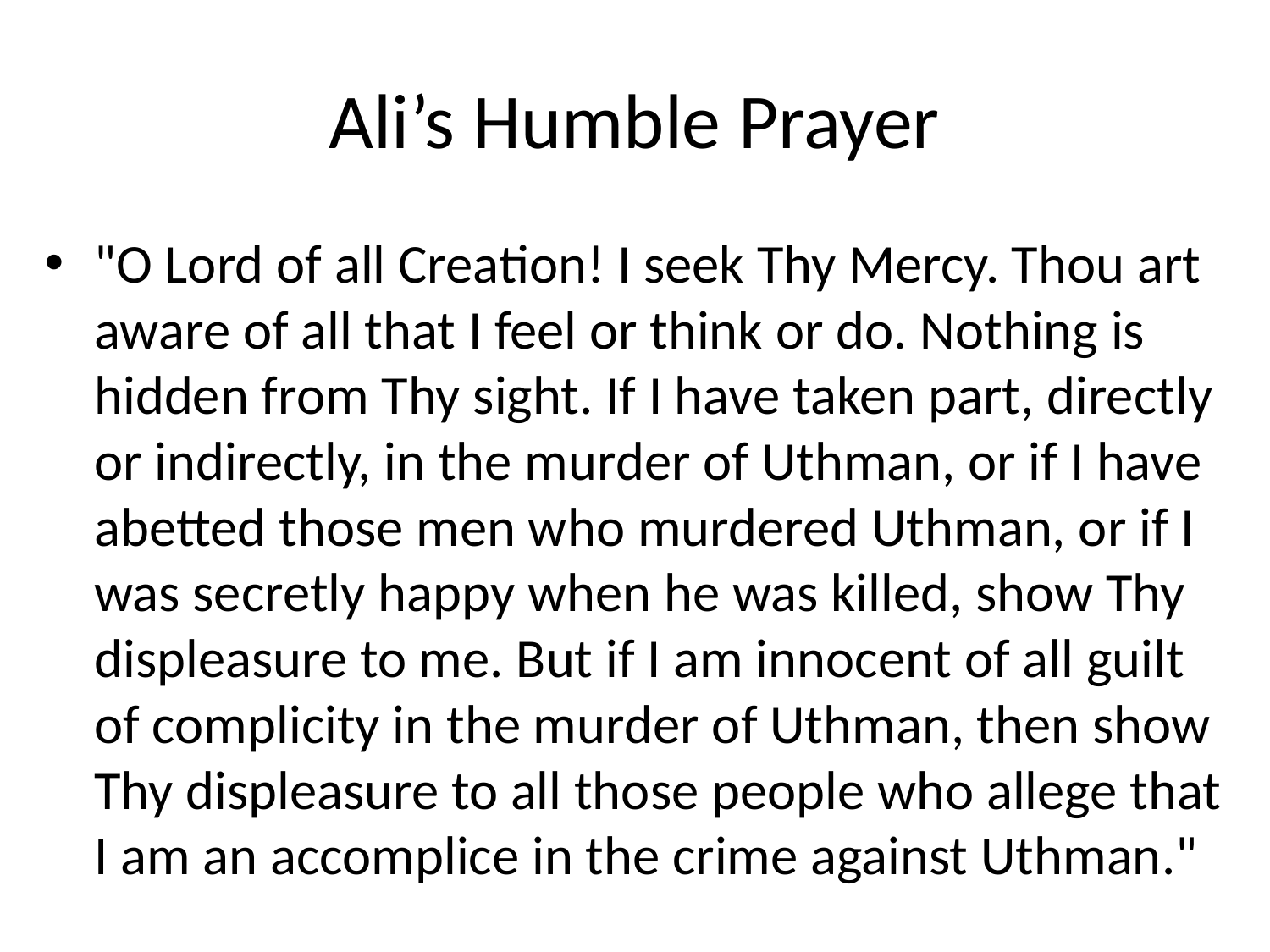

# Ali’s Humble Prayer
"O Lord of all Creation! I seek Thy Mercy. Thou art aware of all that I feel or think or do. Nothing is hidden from Thy sight. If I have taken part, directly or indirectly, in the murder of Uthman, or if I have abetted those men who murdered Uthman, or if I was secretly happy when he was killed, show Thy displeasure to me. But if I am innocent of all guilt of complicity in the murder of Uthman, then show Thy displeasure to all those people who allege that I am an accomplice in the crime against Uthman."